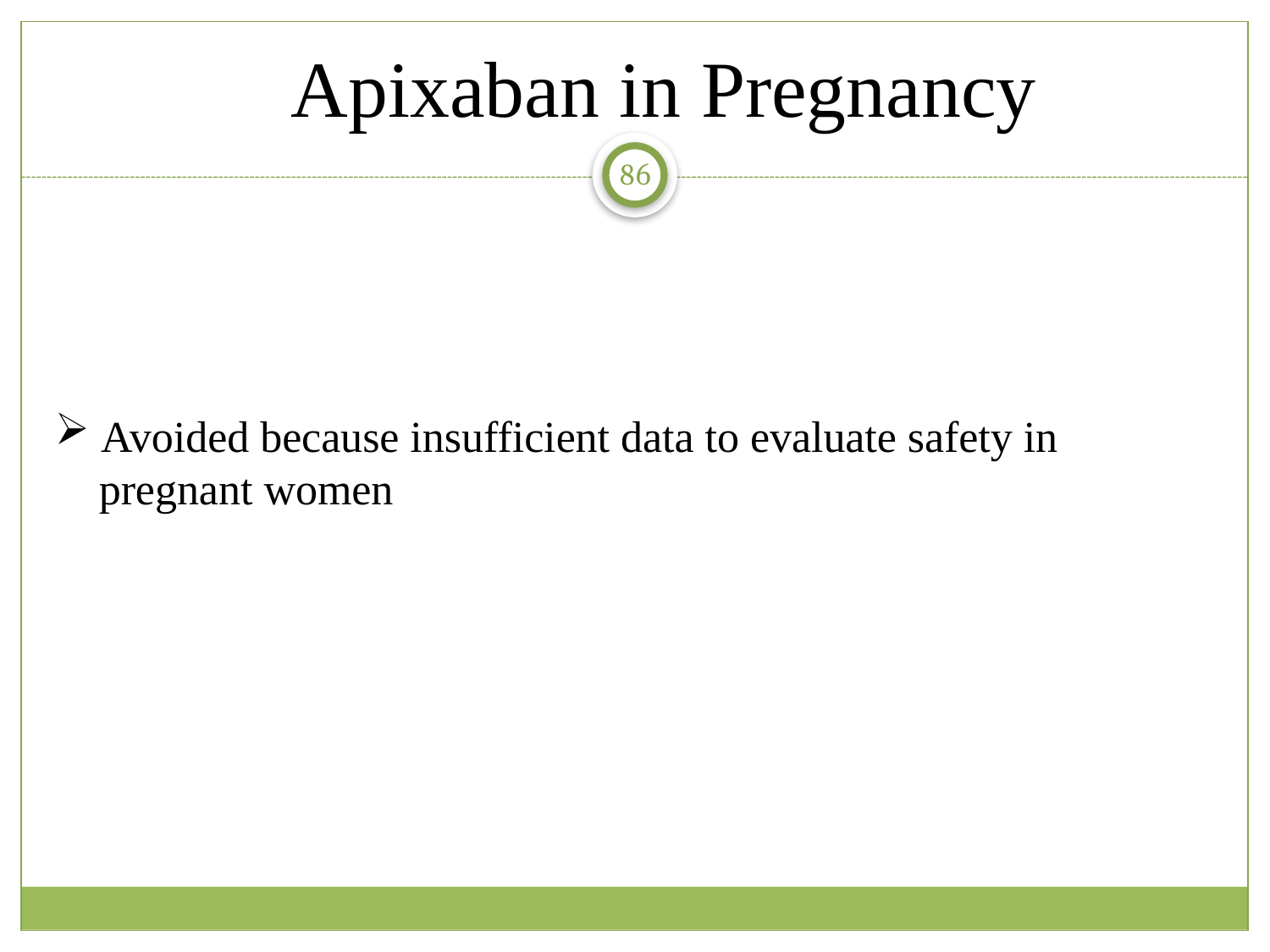

Apixaban in Pregnancy
86
 Avoided because insufficient data to evaluate safety in
    pregnant women